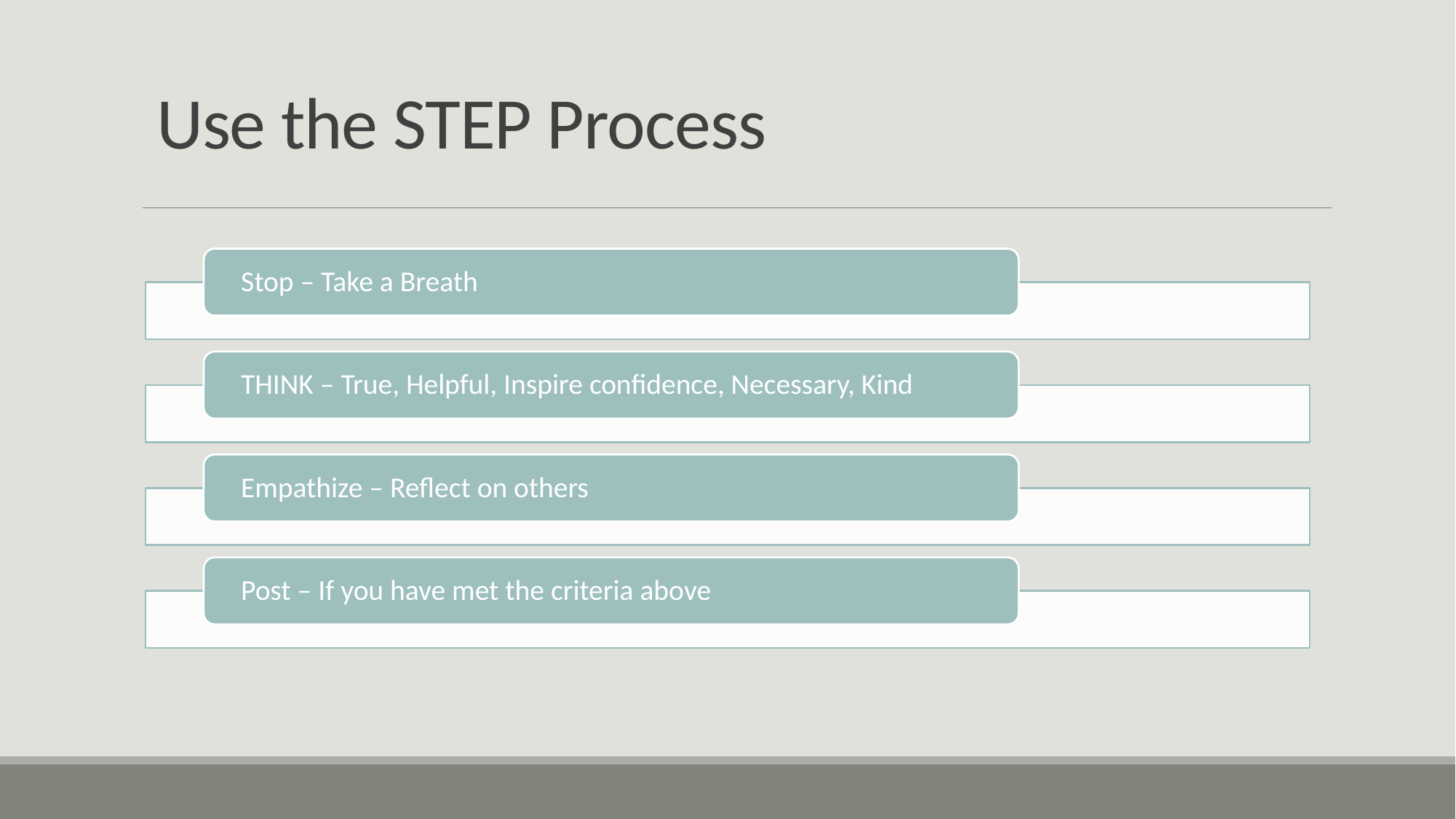

# Use the STEP Process
Stop – Take a Breath
THINK – True, Helpful, Inspire confidence, Necessary, Kind
Empathize – Reflect on others
Post – If you have met the criteria above